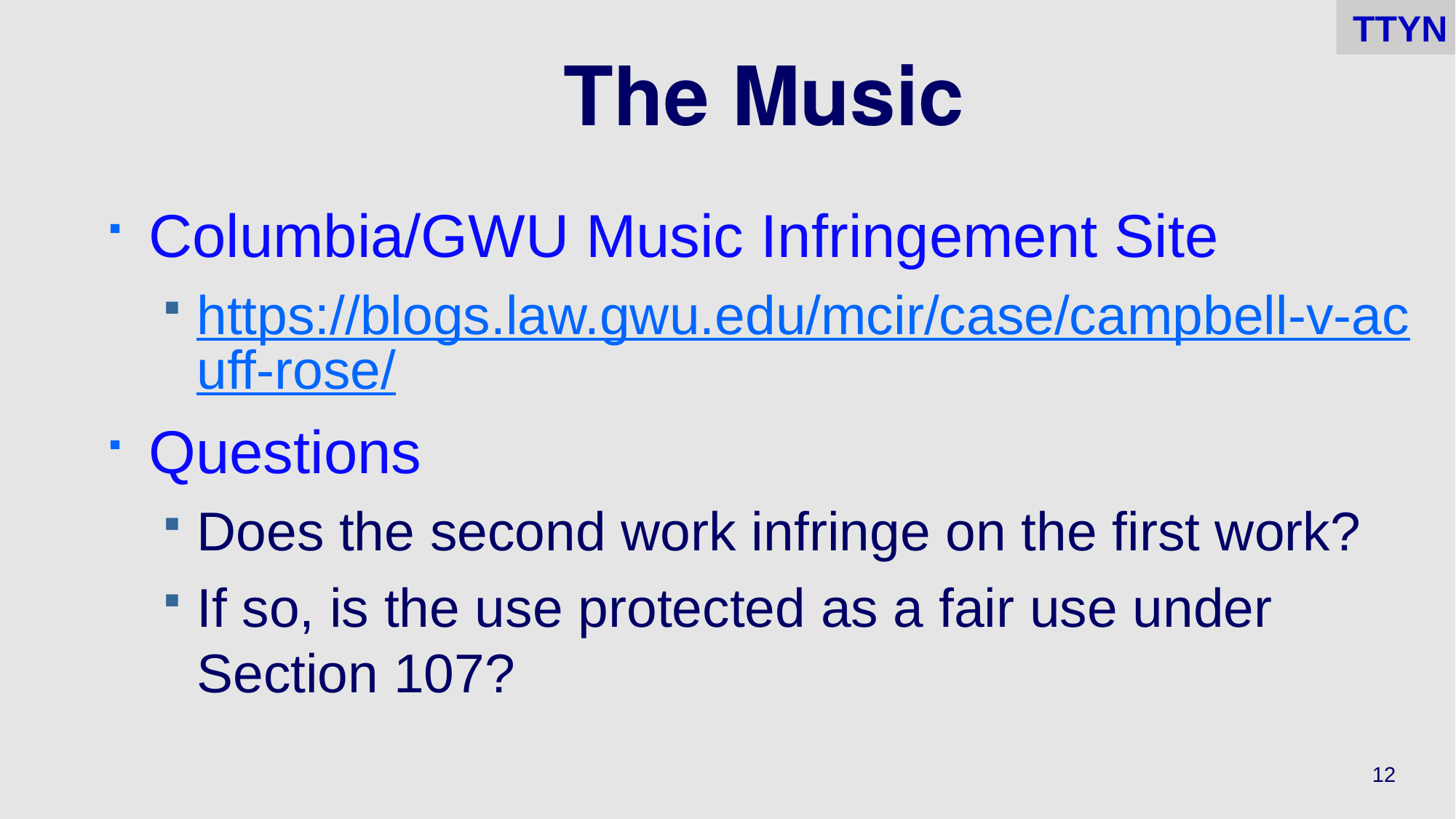

TTYN
# The Music
Columbia/GWU Music Infringement Site
https://blogs.law.gwu.edu/mcir/case/campbell-v-acuff-rose/
Questions
Does the second work infringe on the first work?
If so, is the use protected as a fair use under Section 107?
12